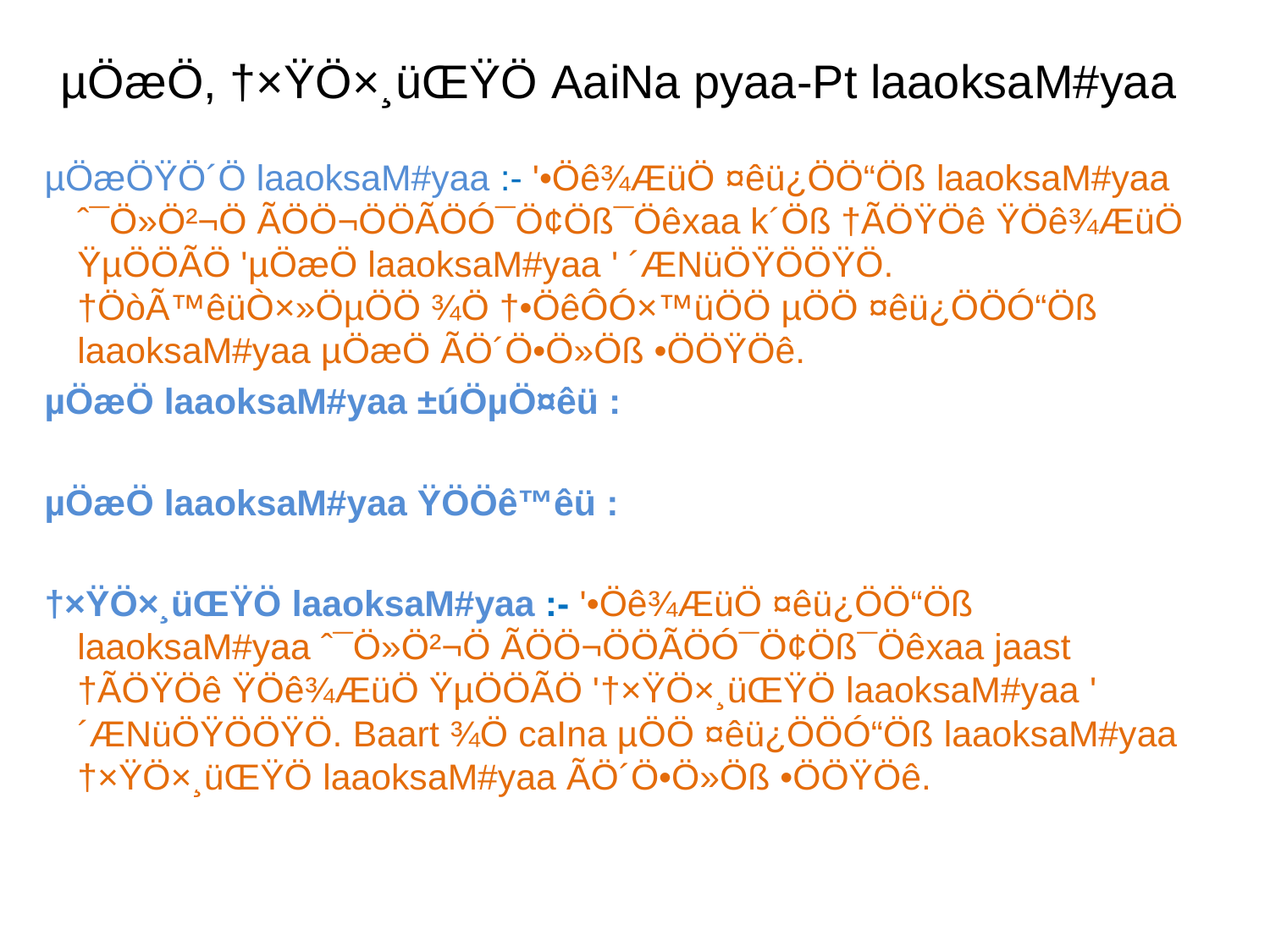

# ­µÖæ­Ö, †×ŸÖ×¸üŒŸÖ AaiNa pyaa-Pt laaoksaM#yaa
­µÖæ­ÖŸÖ´Ö laaoksaM#yaa :- '•Öê¾ÆüÖ ¤êü¿ÖÖ“Öß laaoksaM#yaa ˆ¯Ö»Ö²¬Ö ÃÖÖ¬Ö­ÖÃÖÓ¯Ö¢Öß¯Öêxaa k´Öß †ÃÖŸÖê ŸÖê¾ÆüÖ ŸµÖÖÃÖ '­µÖæ­Ö laaoksaM#yaa ' ´ÆNüÖŸÖÖŸÖ. †ÖòÃ™êüÒ×»ÖµÖÖ ¾Ö †•ÖêÔÓ×™ü­ÖÖ µÖÖ ¤êü¿ÖÖÓ“Öß laaoksaM#yaa ­µÖæ­Ö ÃÖ´Ö•Ö»Öß •ÖÖŸÖê.
­µÖæ­Ö laaoksaM#yaa ±úÖµÖ¤êü :

­µÖæ­Ö laaoksaM#yaa ŸÖÖê™êü :

†×ŸÖ×¸üŒŸÖ laaoksaM#yaa :- '•Öê¾ÆüÖ ¤êü¿ÖÖ“Öß laaoksaM#yaa ˆ¯Ö»Ö²¬Ö ÃÖÖ¬Ö­ÖÃÖÓ¯Ö¢Öß¯Öêxaa jaast †ÃÖŸÖê ŸÖê¾ÆüÖ ŸµÖÖÃÖ '†×ŸÖ×¸üŒŸÖ laaoksaM#yaa ' ´ÆNüÖŸÖÖŸÖ. Baart ¾Ö caIna µÖÖ ¤êü¿ÖÖÓ“Öß laaoksaM#yaa †×ŸÖ×¸üŒŸÖ laaoksaM#yaa ÃÖ´Ö•Ö»Öß •ÖÖŸÖê.